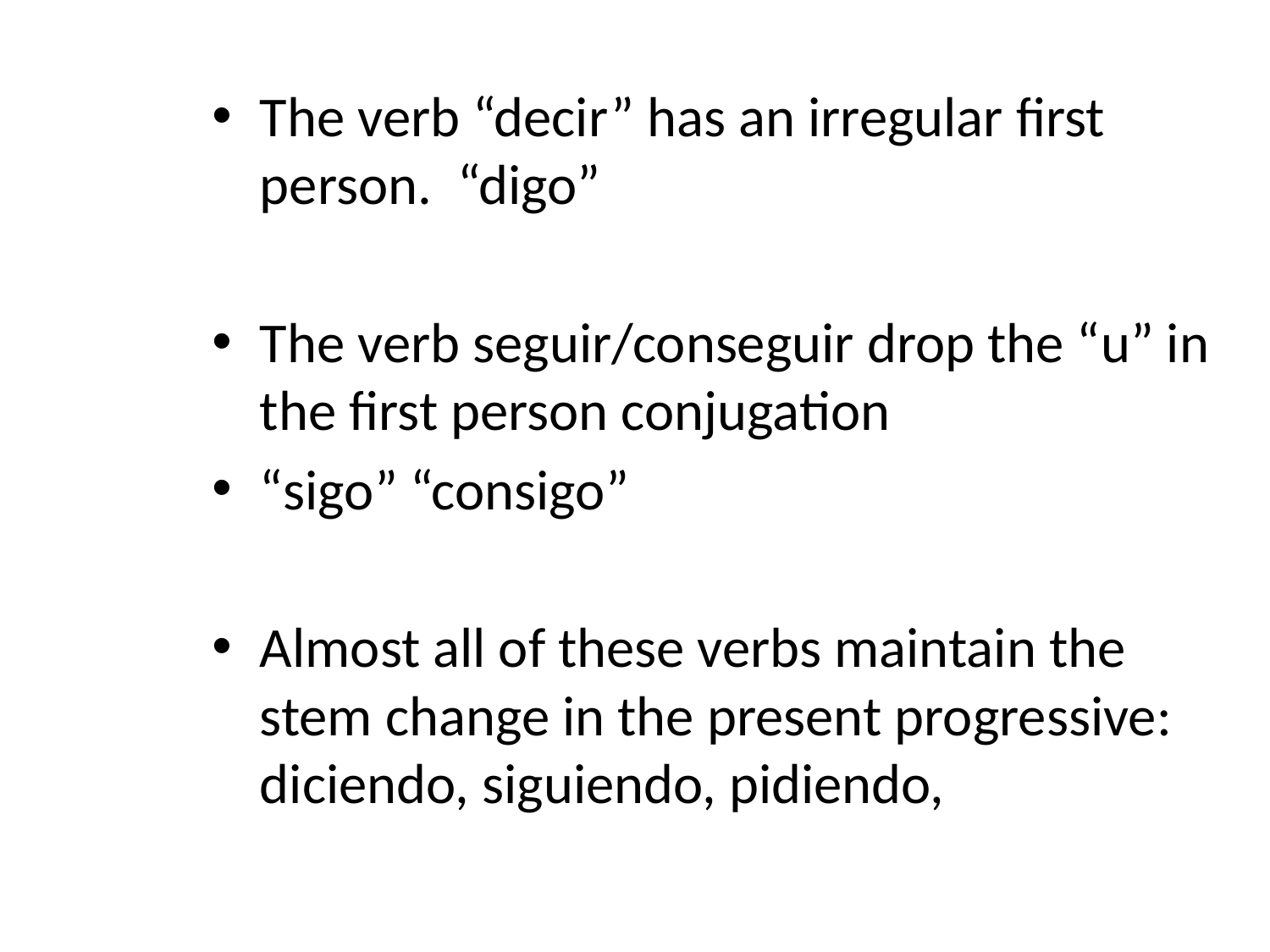

The verb “decir” has an irregular first person.  “digo”

The verb seguir/conseguir drop the “u” in the first person conjugation
“sigo” “consigo”

Almost all of these verbs maintain the stem change in the present progressive:  diciendo, siguiendo, pidiendo,